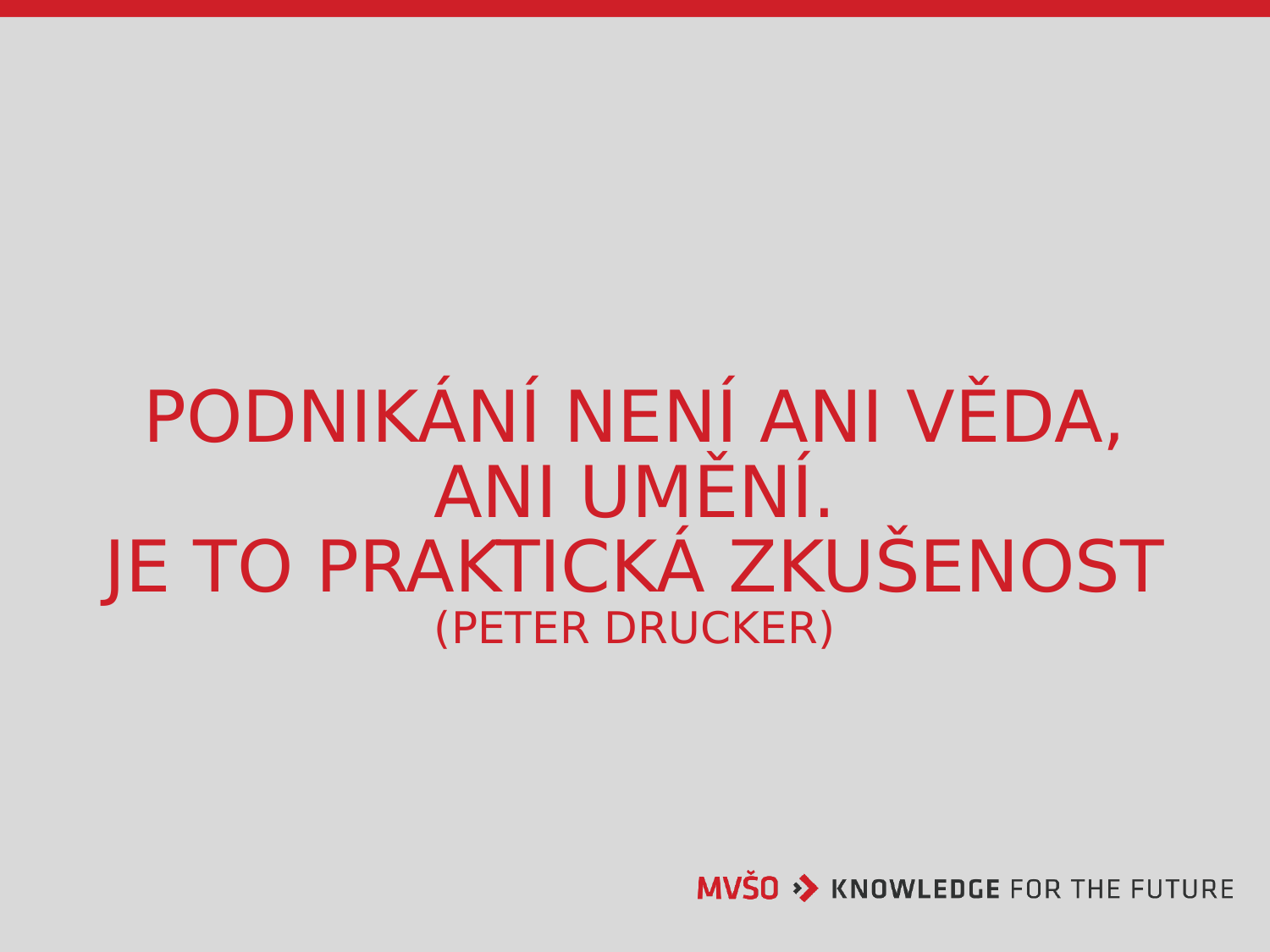

# Podnikání není ani věda, ani umění. Je to praktická zkušenost (peter drucker)